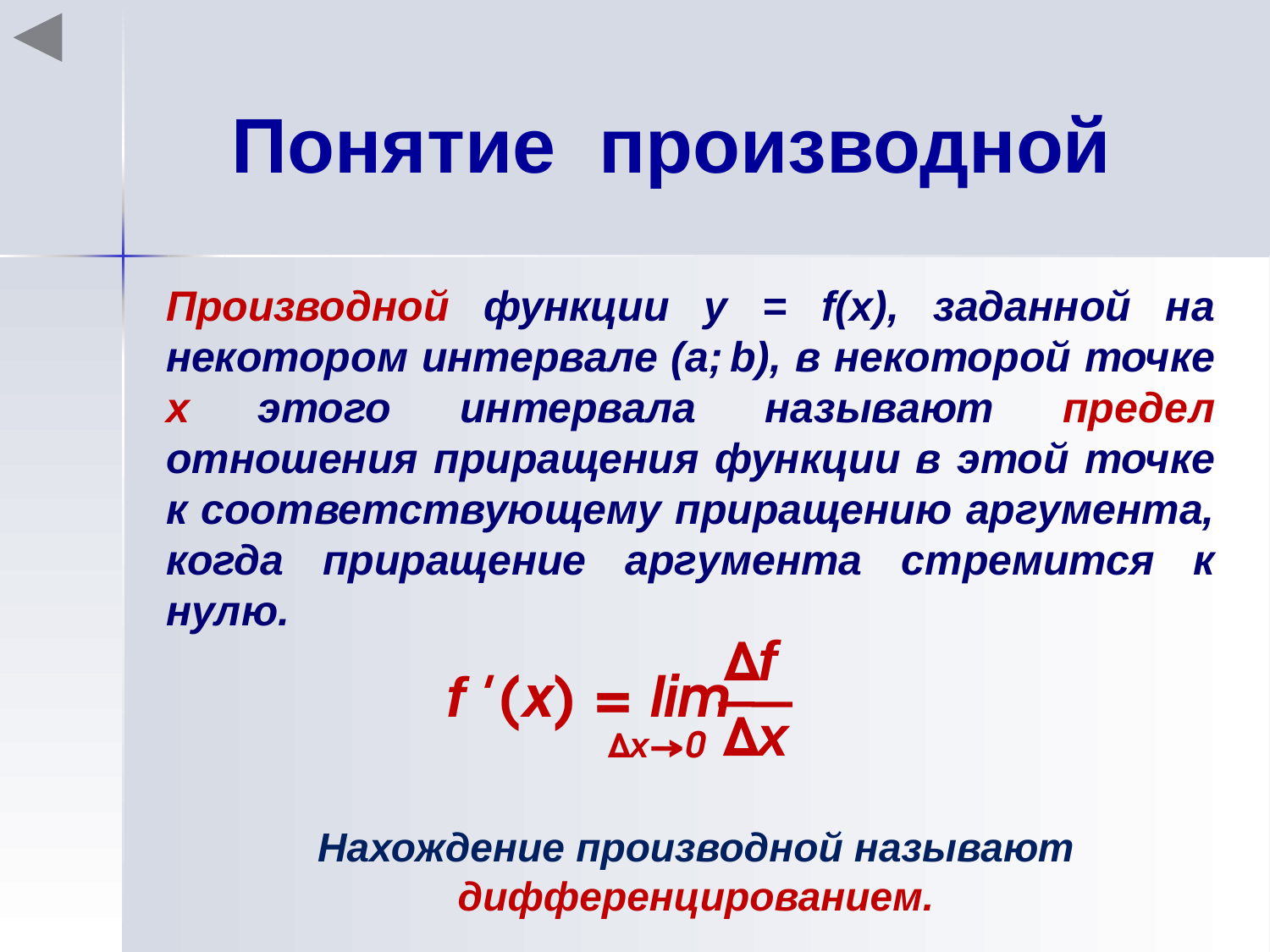

# Понятие  производной
Производной функции у = f(x), заданной на некотором интервале (a; b), в некоторой точке х этого интервала называют предел отношения приращения функции в этой точке к соответствующему приращению аргумента, когда приращение аргумента стремится к нулю.
∆f
f ′(x) = lim
∆x
∆x→0
Нахождение производной называют дифференцированием.